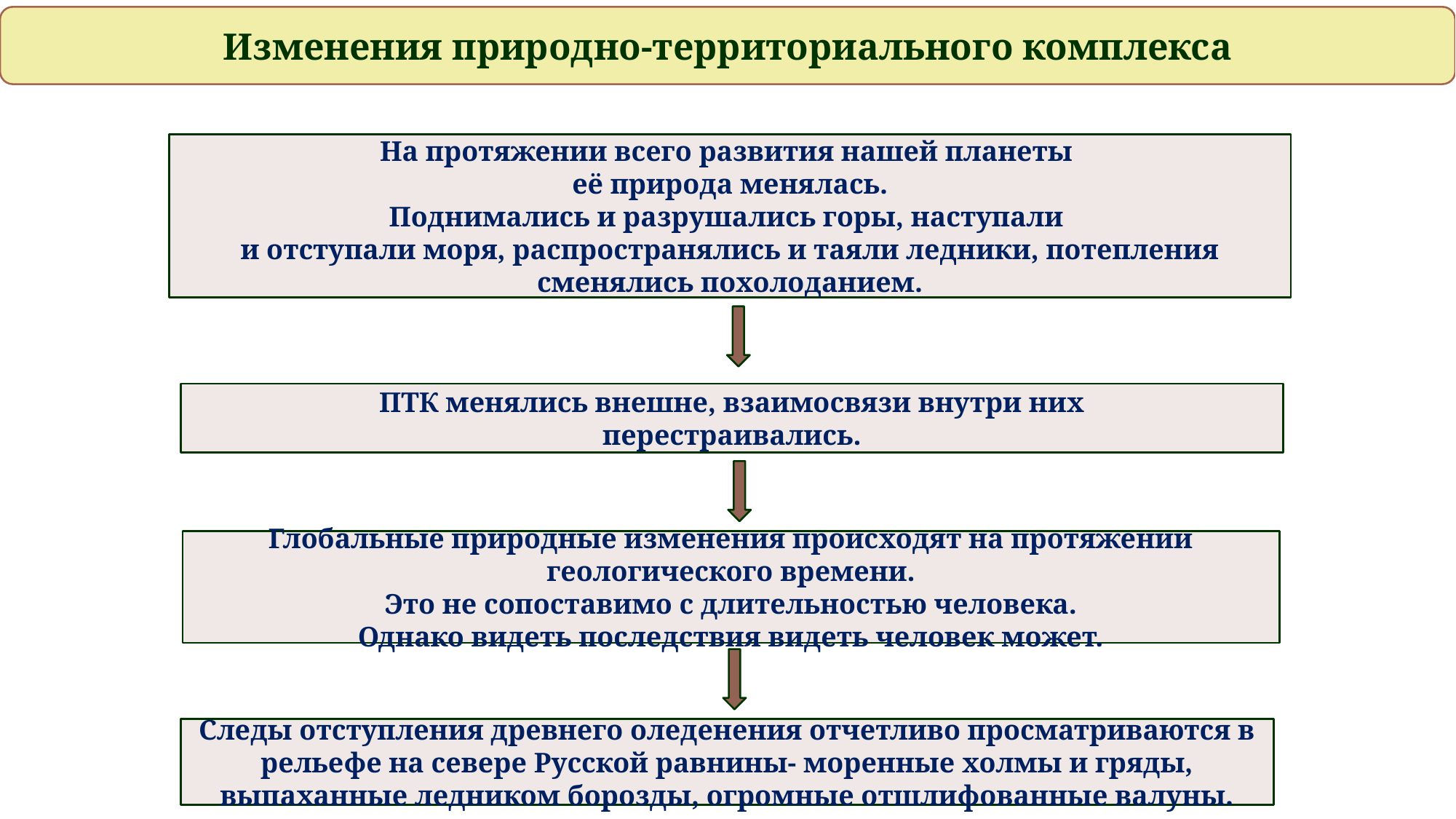

Изменения природно-территориального комплекса
На протяжении всего развития нашей планеты
её природа менялась.
Поднимались и разрушались горы, наступали
и отступали моря, распространялись и таяли ледники, потепления сменялись похолоданием.

ПТК менялись внешне, взаимосвязи внутри них
перестраивались.

Глобальные природные изменения происходят на протяжении геологического времени.
Это не сопоставимо с длительностью человека.
Однако видеть последствия видеть человек может.

Следы отступления древнего оледенения отчетливо просматриваются в рельефе на севере Русской равнины- моренные холмы и гряды, выпаханные ледником борозды, огромные отшлифованные валуны.